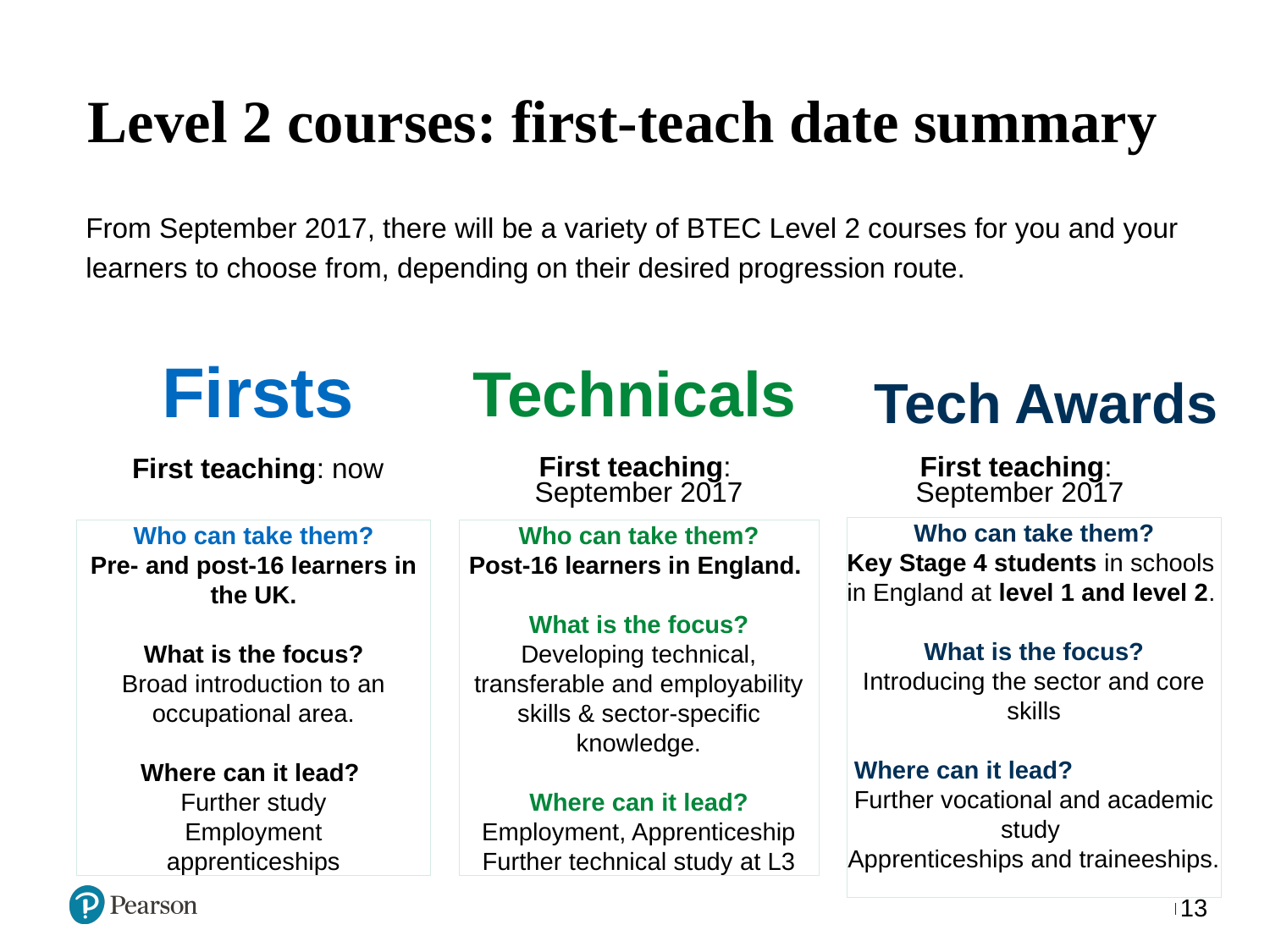

# Level 2 courses: first-teach date summary
From September 2017, there will be a variety of BTEC Level 2 courses for you and your learners to choose from, depending on their desired progression route.
Firsts
Technicals
Tech Awards
First teaching: now

First teaching:
September 2017
First teaching:  September 2017
Who can take them?
Key Stage 4 students in schools in England at level 1 and level 2.
What is the focus?
Introducing the sector and core skills

 Where can it lead?
Further vocational and academic study
Apprenticeships and traineeships.

Who can take them?
Pre- and post-16 learners in the UK.

What is the focus?
Broad introduction to an occupational area.

Where can it lead?
Further study
Employment
apprenticeships
Who can take them?
Post-16 learners in England.

What is the focus?
Developing technical, transferable and employability skills & sector-specific knowledge.

Where can it lead?
Employment, Apprenticeship
Further technical study at L3
13